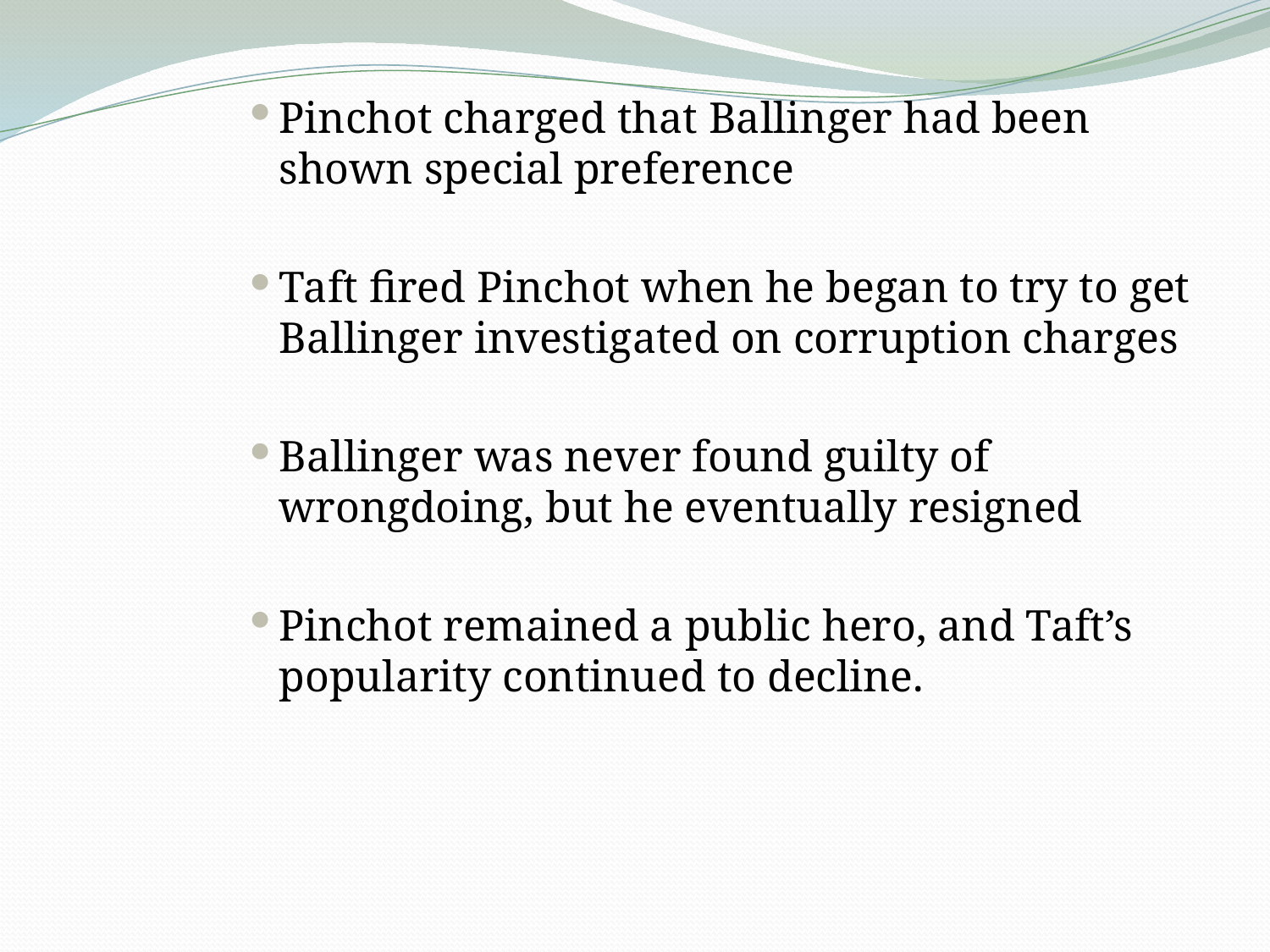

Pinchot charged that Ballinger had been shown special preference

Taft fired Pinchot when he began to try to get Ballinger investigated on corruption charges

Ballinger was never found guilty of wrongdoing, but he eventually resigned

Pinchot remained a public hero, and Taft’s popularity continued to decline.

#